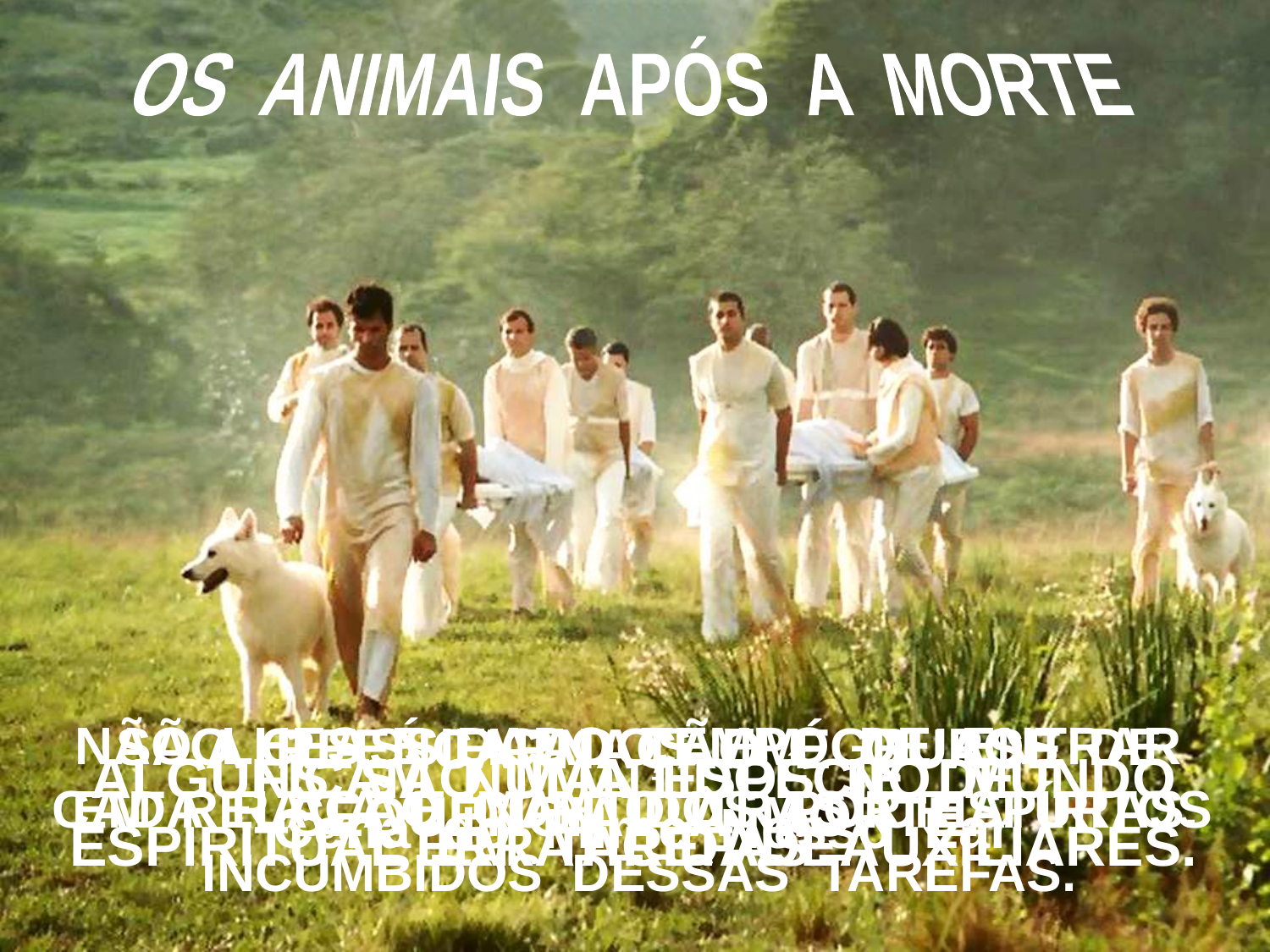

OS  ANIMAIS  APÓS  A  MORTE
A  REENCARNAÇÃO  É  QUASE
SEQUENCIAL  À  MORTE.
NÃO  LHES  É  DADO  TEMPO  DE  ENTRAR
EM  RELAÇÃO  COM  OUTRAS  CRIATURAS.
SÃO  CLASSIFICADOS  EM  GRUPOS  DE
CADA  RAÇA  E  MANTIDOS  POR  ESPÍRITOS  INCUMBIDOS  DESSAS  TAREFAS.
 FICAM  NUMA  ESPÉCIE  DE  ERRATICIDADE.
 ALGUNS  SÃO  MANTIDOS  NO  MUNDO  ESPIRITUAL  EM  TAREFAS  AUXILIARES.
 Cena  do  Filme  Nosso  Lar